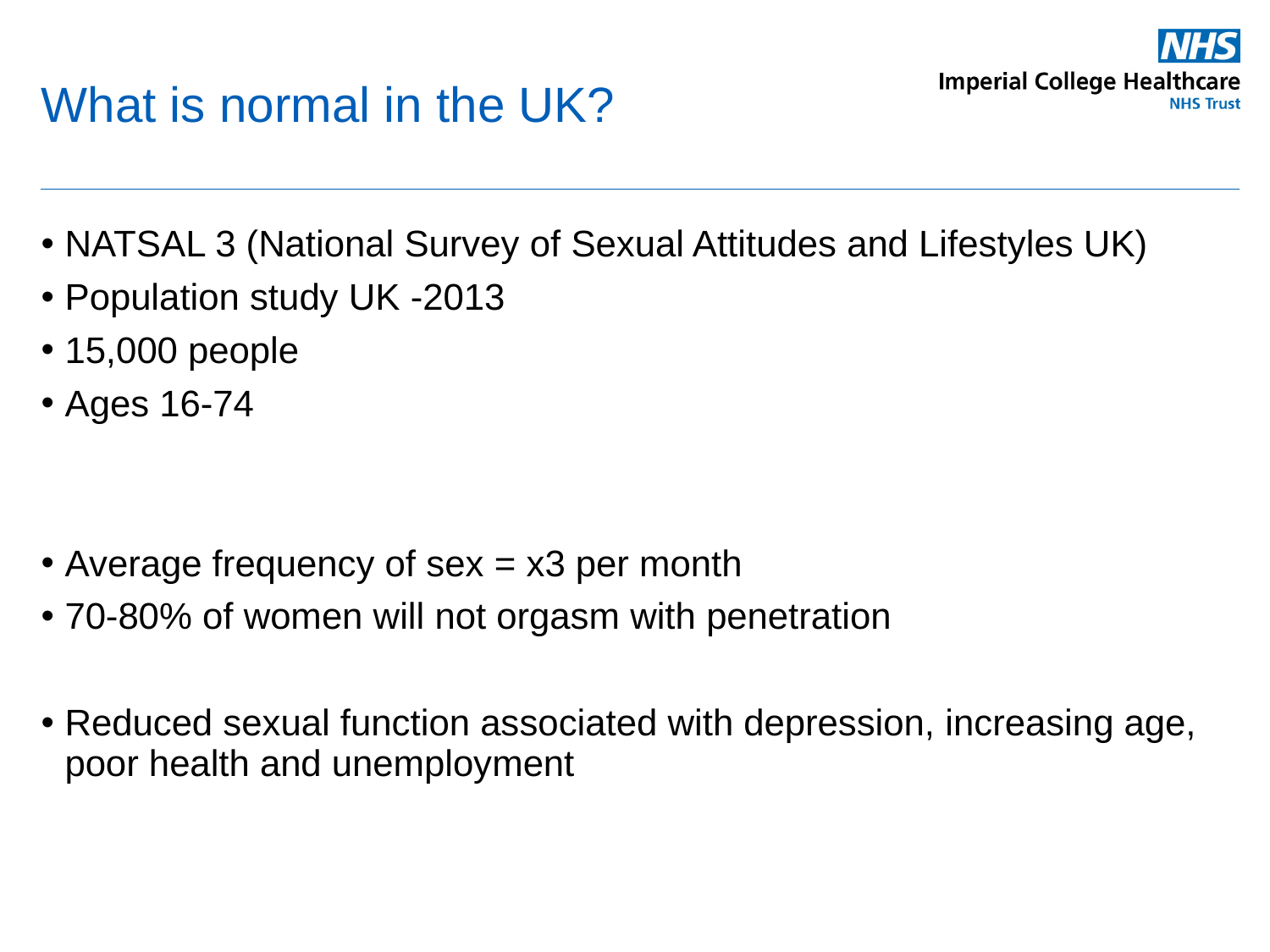

# What is normal in the UK?
NATSAL 3 (National Survey of Sexual Attitudes and Lifestyles UK)
Population study UK -2013
15,000 people
Ages 16-74

Average frequency of sex = x3 per month
70-80% of women will not orgasm with penetration

Reduced sexual function associated with depression, increasing age, poor health and unemployment